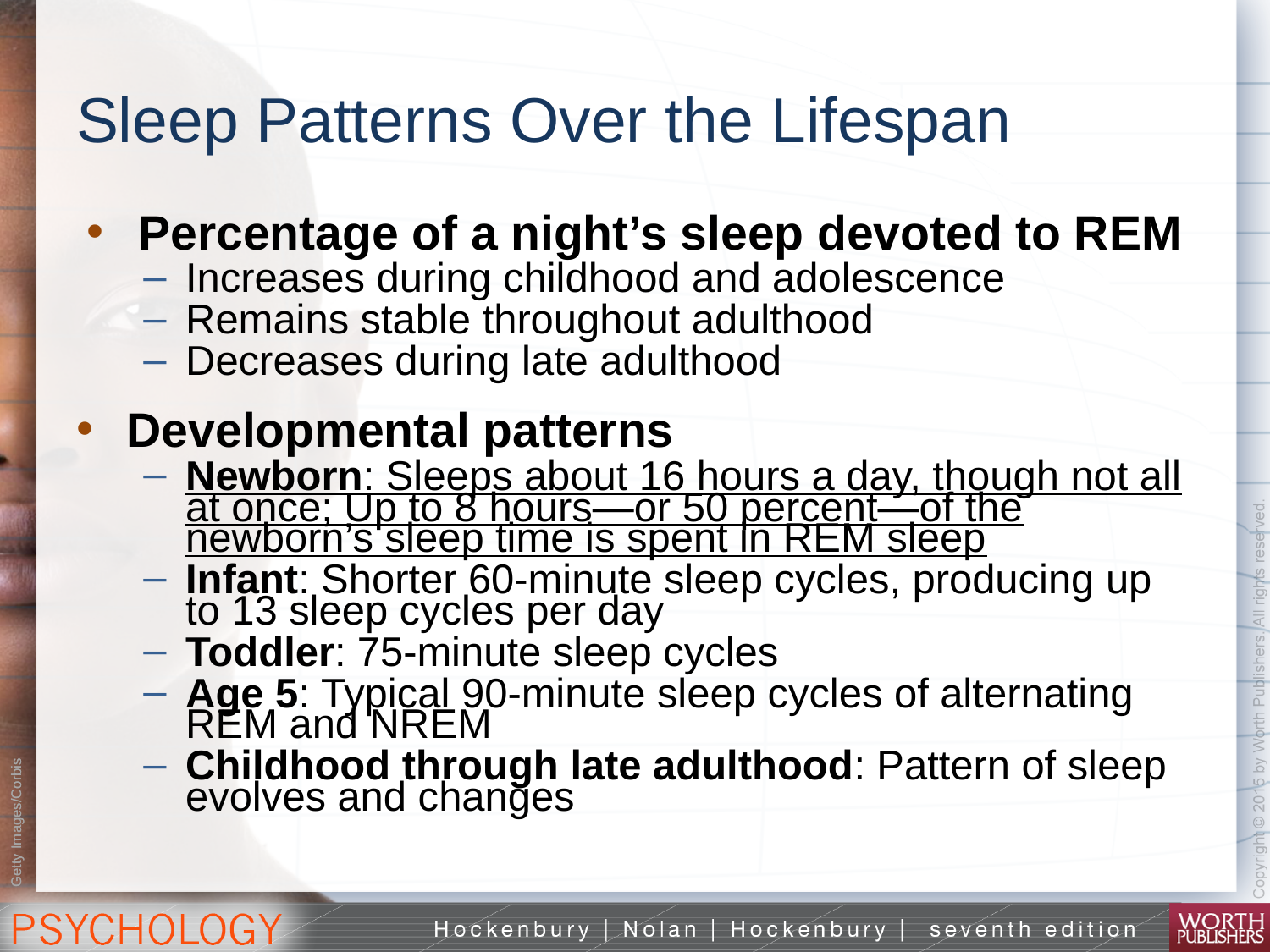

# Sleep Patterns Over the Lifespan
Percentage of a night’s sleep devoted to REM
Increases during childhood and adolescence
Remains stable throughout adulthood
Decreases during late adulthood
Developmental patterns
Newborn: Sleeps about 16 hours a day, though not all at once; Up to 8 hours—or 50 percent—of the newborn’s sleep time is spent in REM sleep
Infant: Shorter 60-minute sleep cycles, producing up to 13 sleep cycles per day
Toddler: 75-minute sleep cycles
Age 5: Typical 90-minute sleep cycles of alternating REM and NREM
Childhood through late adulthood: Pattern of sleep evolves and changes